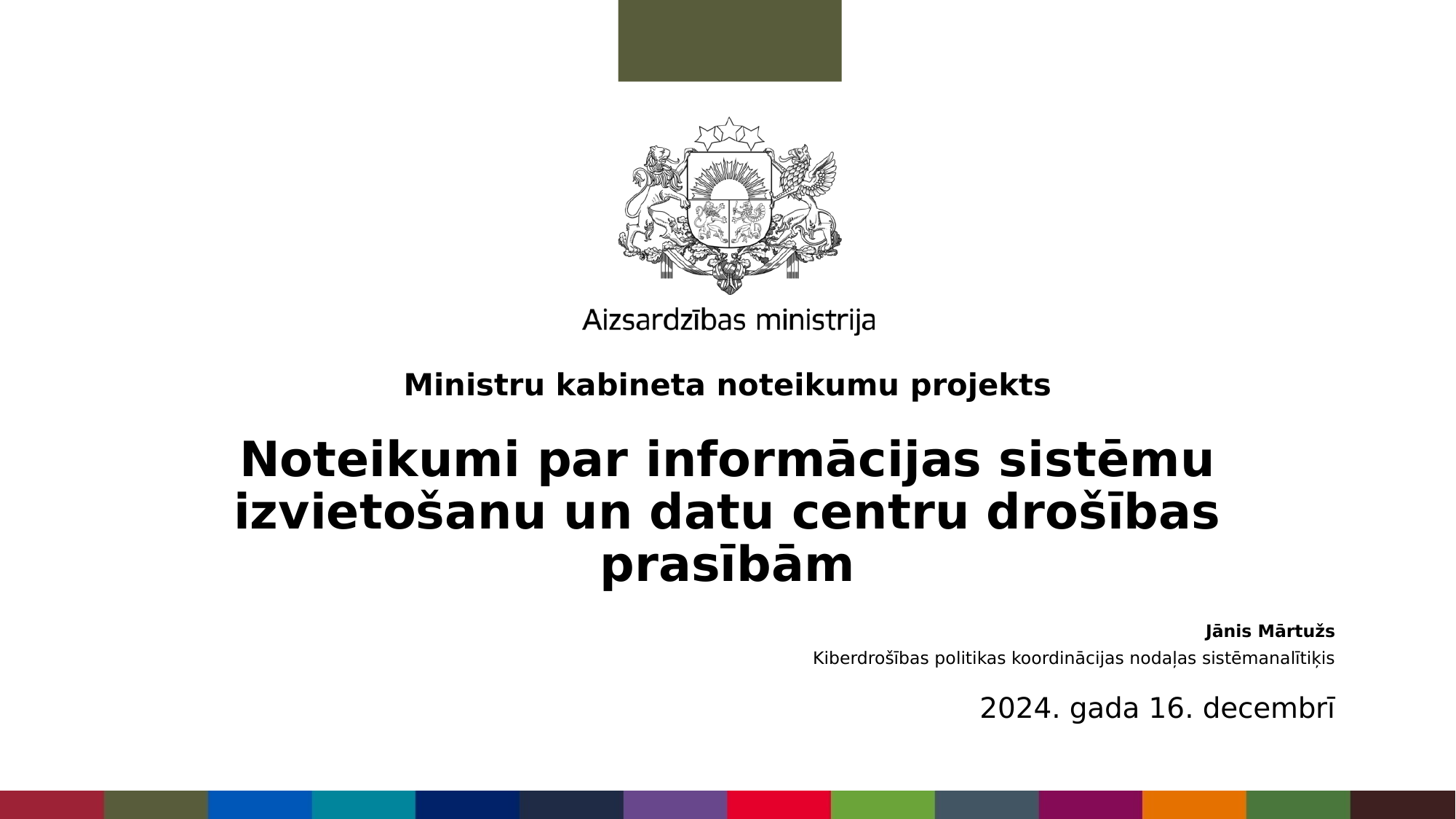

# Ministru kabineta noteikumu projekts Noteikumi par informācijas sistēmu izvietošanu un datu centru drošības prasībām

Jānis Mārtužs
Kiberdrošības politikas koordinācijas nodaļas sistēmanalītiķis
2024. gada 16. decembrī